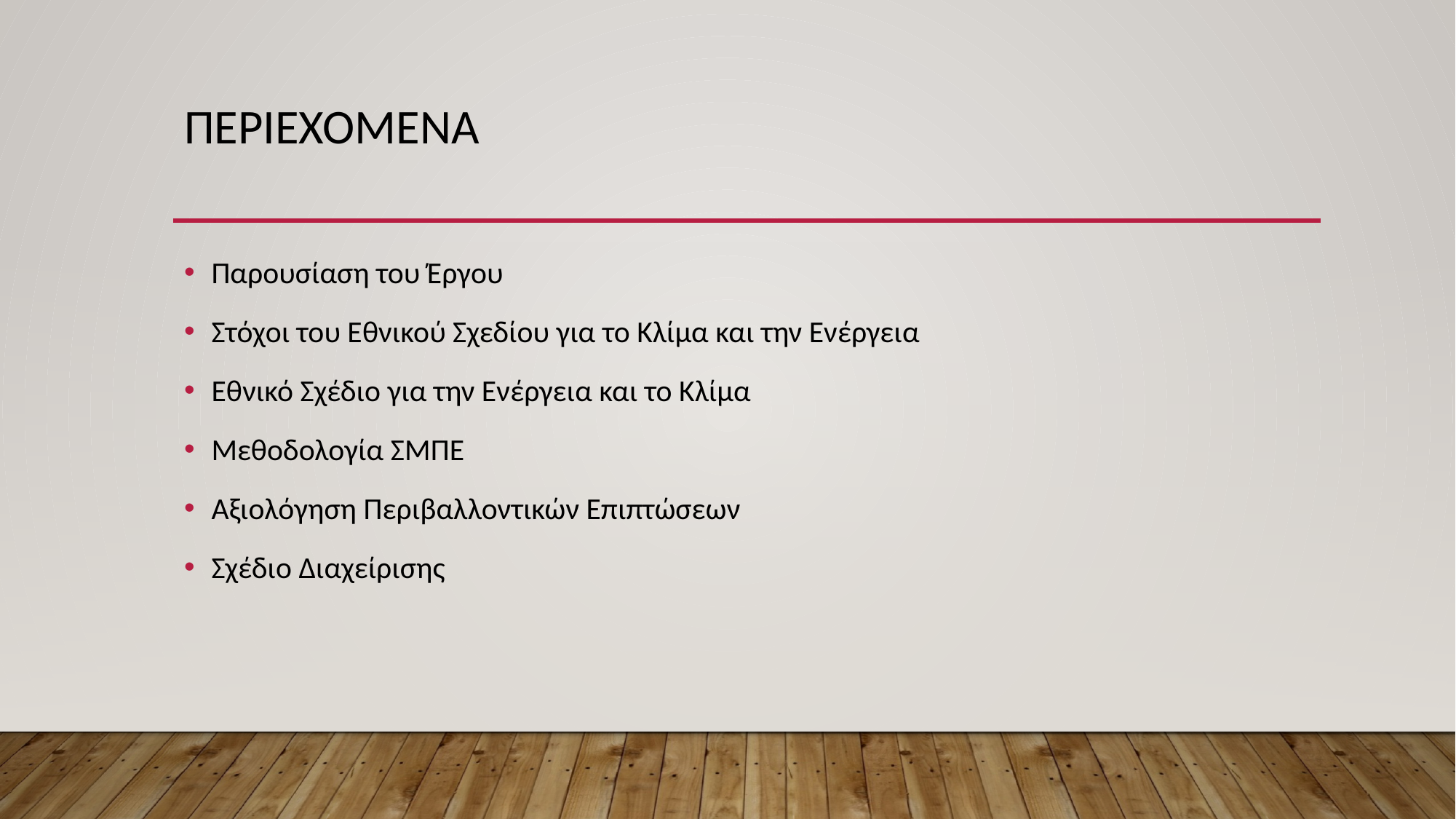

# ΠΕΡΙΕΧΟΜΕΝΑ
Παρουσίαση του Έργου
Στόχοι του Εθνικού Σχεδίου για το Κλίμα και την Ενέργεια
Εθνικό Σχέδιο για την Ενέργεια και το Κλίμα
Μεθοδολογία ΣΜΠΕ
Αξιολόγηση Περιβαλλοντικών Επιπτώσεων
Σχέδιο Διαχείρισης